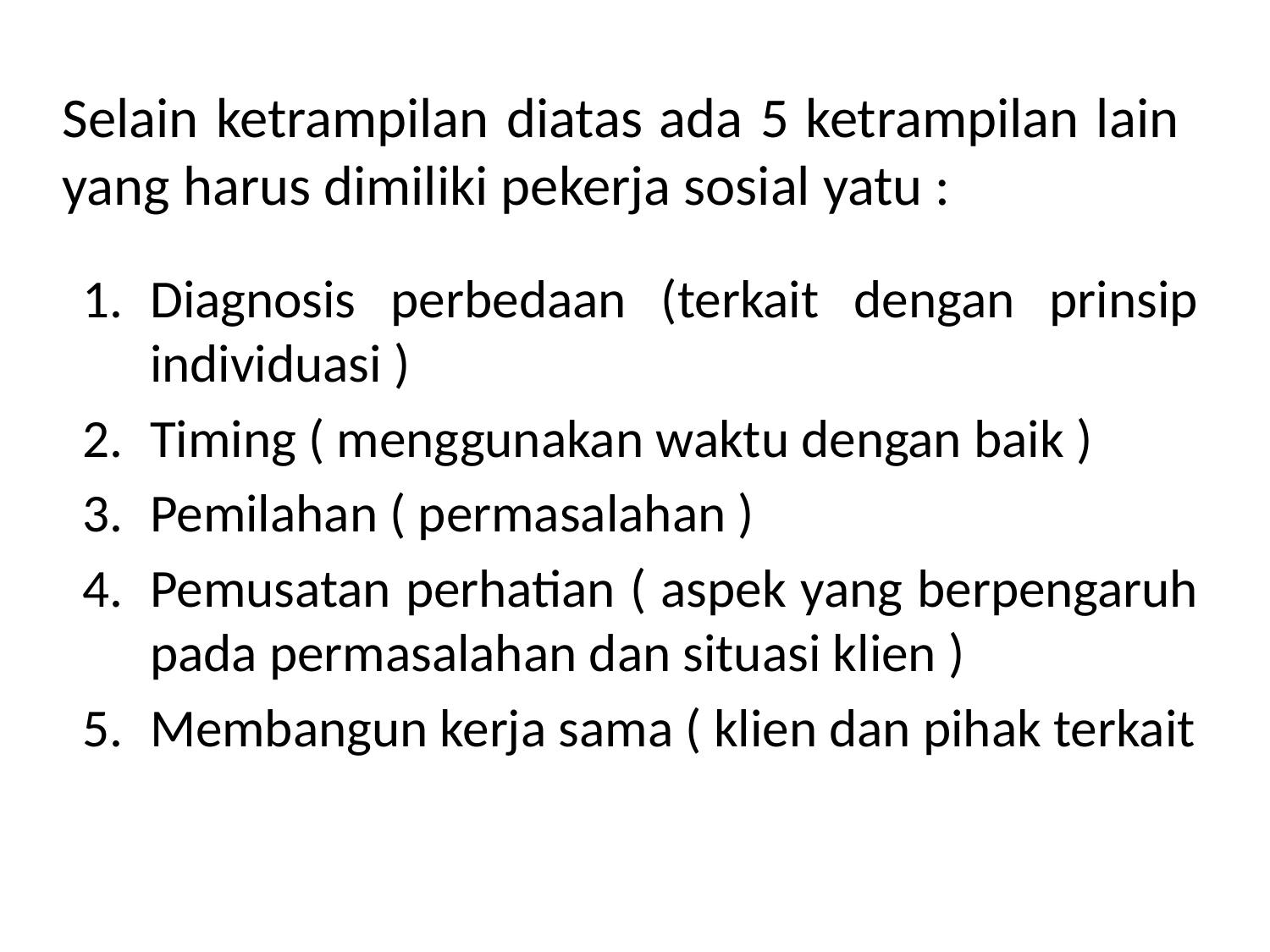

# Selain ketrampilan diatas ada 5 ketrampilan lain yang harus dimiliki pekerja sosial yatu :
Diagnosis perbedaan (terkait dengan prinsip individuasi )
Timing ( menggunakan waktu dengan baik )
Pemilahan ( permasalahan )
Pemusatan perhatian ( aspek yang berpengaruh pada permasalahan dan situasi klien )
Membangun kerja sama ( klien dan pihak terkait